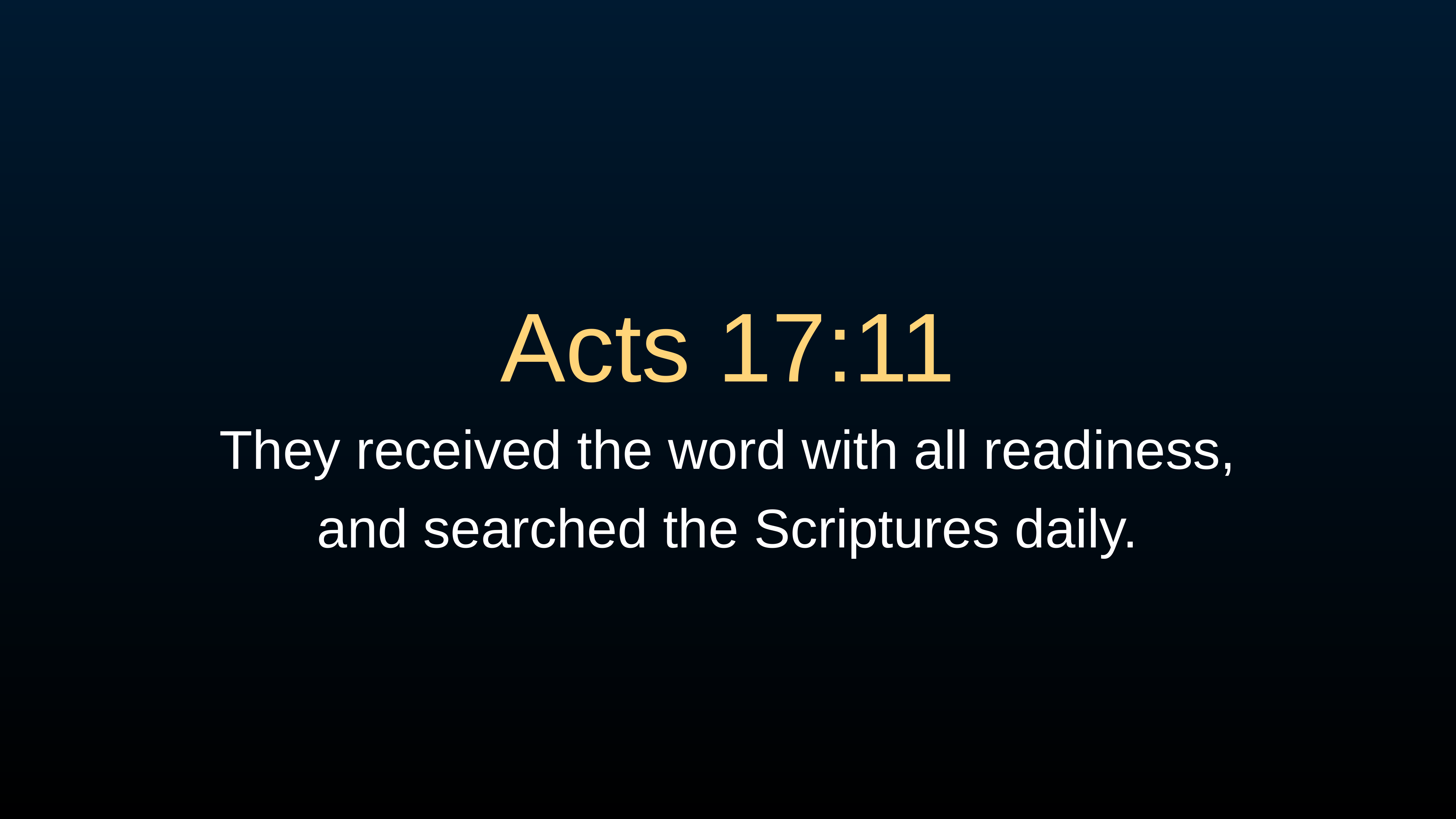

Acts 17:11
They received the word with all readiness,
and searched the Scriptures daily.